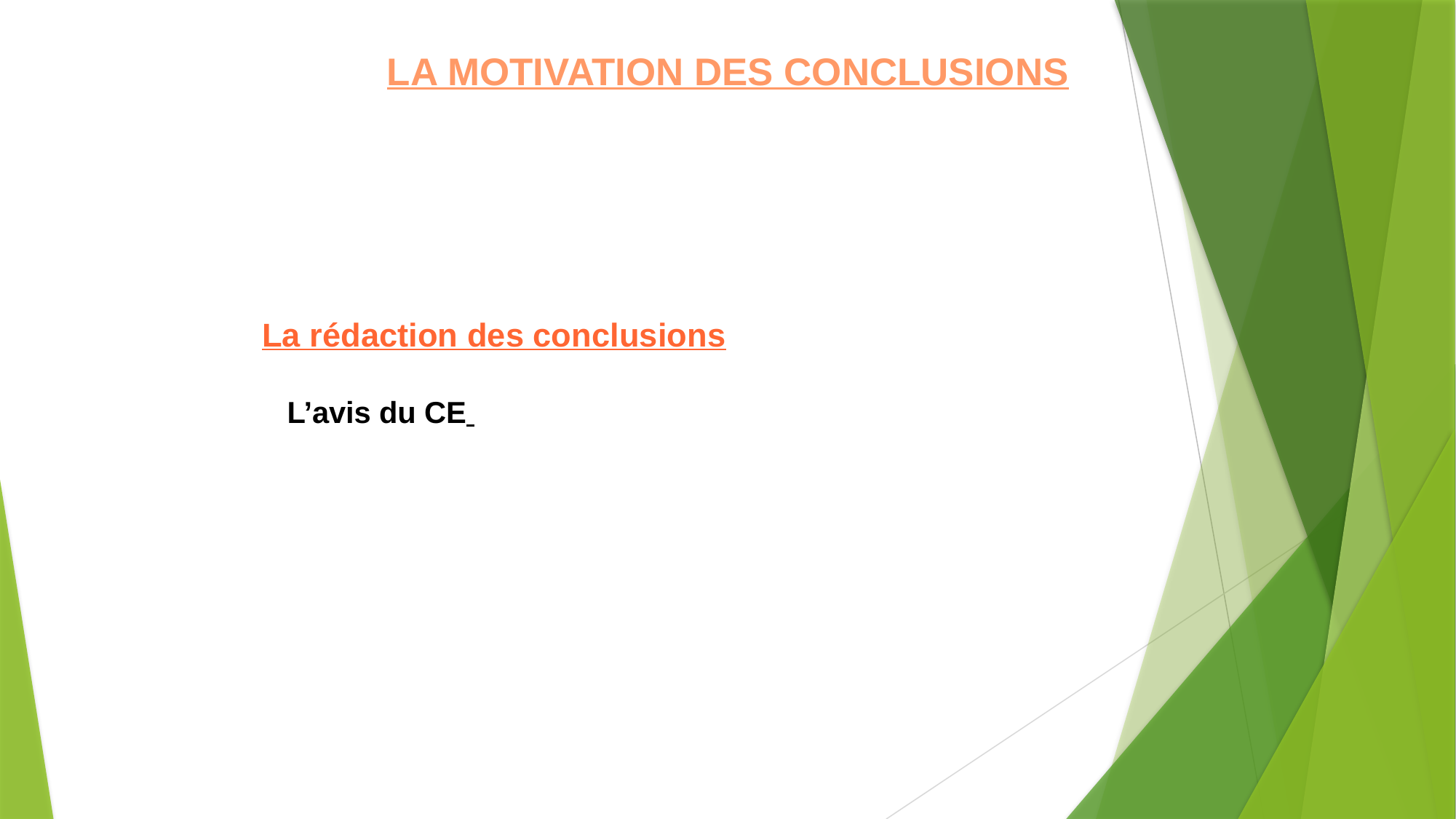

LA MOTIVATION DES CONCLUSIONS
La rédaction des conclusions

   L’avis du CE